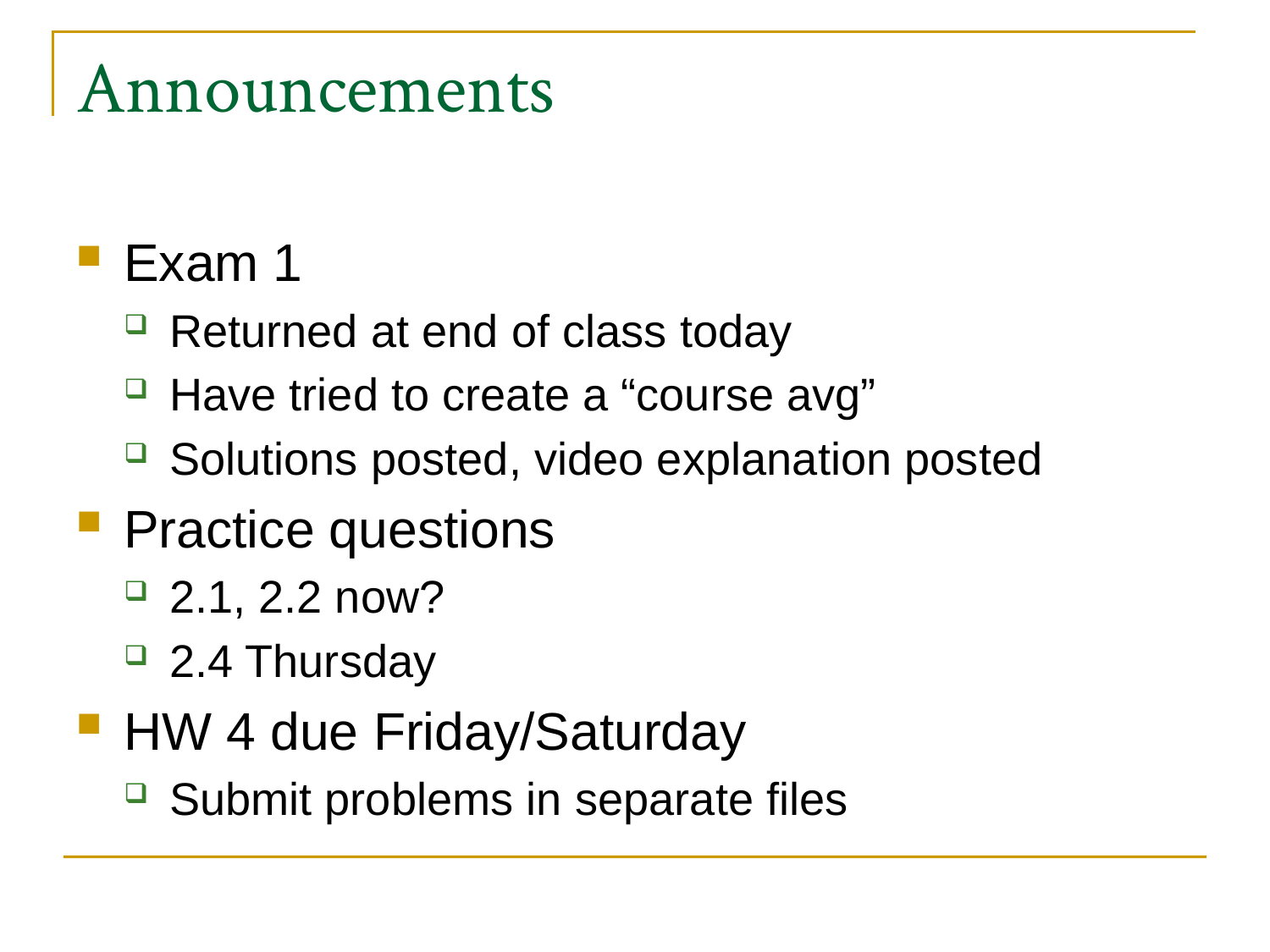

# Announcements
Exam 1
Returned at end of class today
Have tried to create a “course avg”
Solutions posted, video explanation posted
Practice questions
2.1, 2.2 now?
2.4 Thursday
HW 4 due Friday/Saturday
Submit problems in separate files